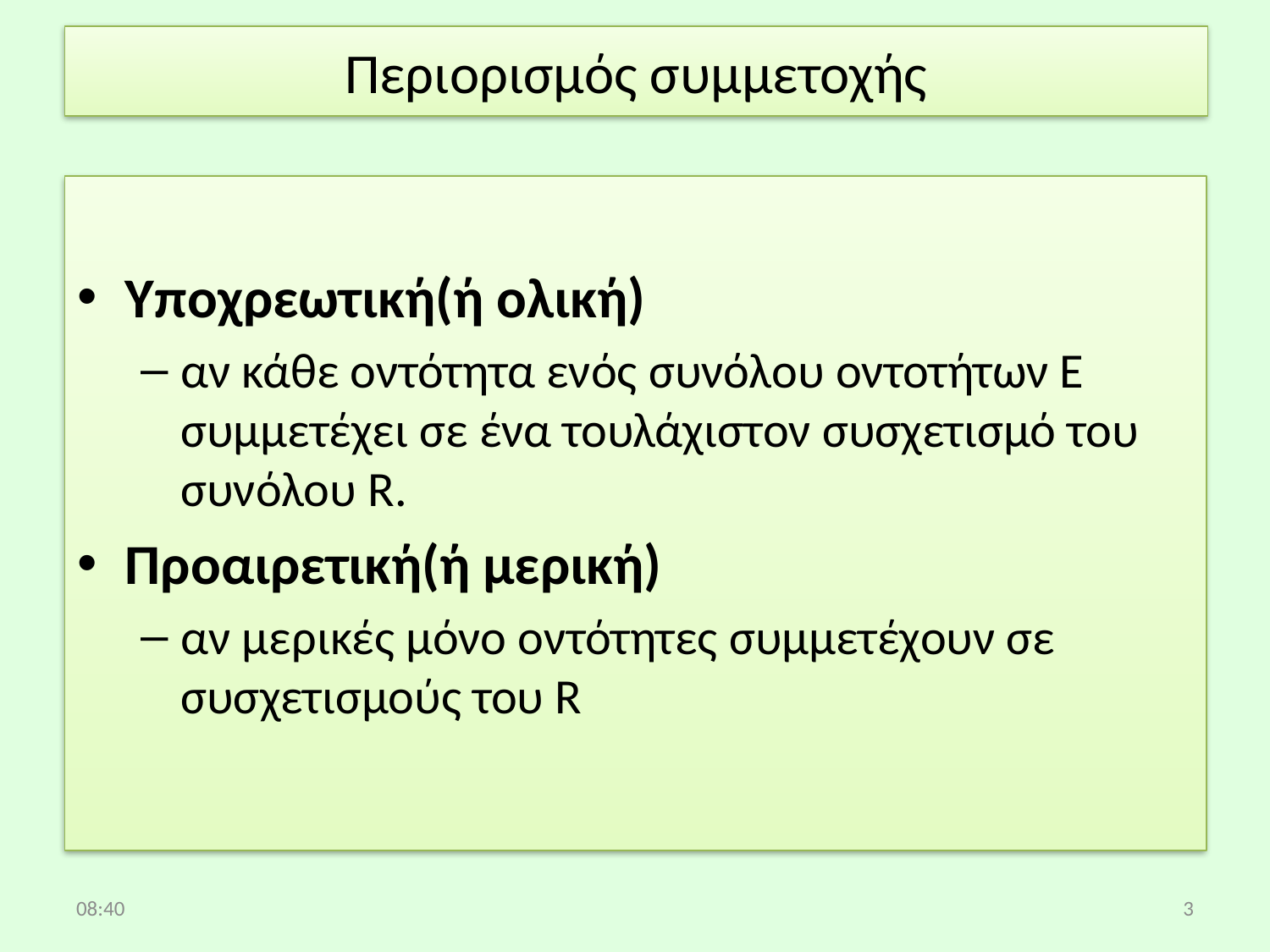

# Περιορισμός συμμετοχής •

Υποχρεωτική(ή ολική)
αν κάθε οντότητα ενός συνόλου οντοτήτων Ε συμμετέχει σε ένα τουλάχιστον συσχετισμό του συνόλου R.
Προαιρετική(ή μερική)
αν μερικές μόνο οντότητες συμμετέχουν σε συσχετισμούς του R

08:40

3